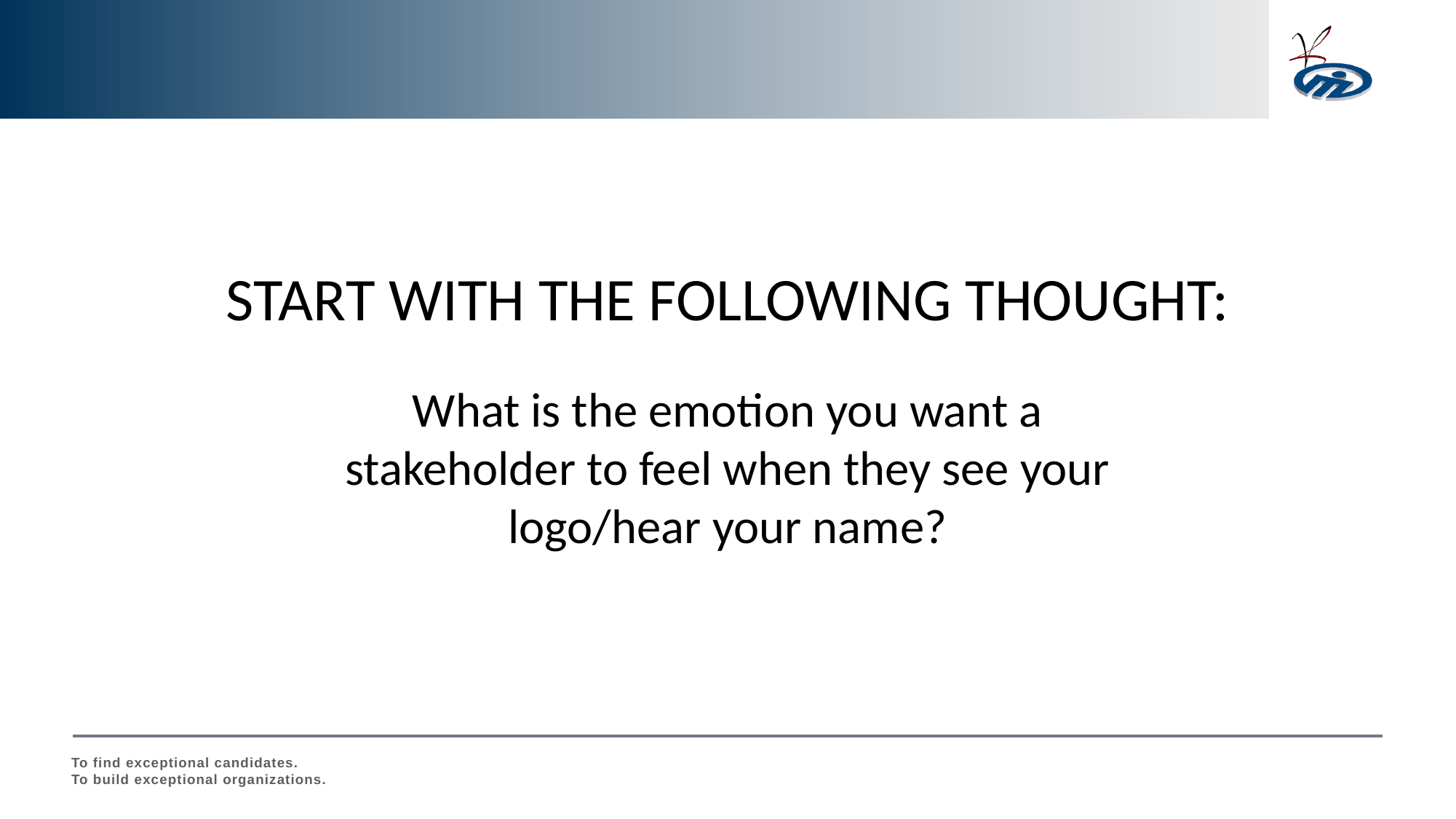

START WITH THE FOLLOWING THOUGHT:
What is the emotion you want a stakeholder to feel when they see your logo/hear your name?